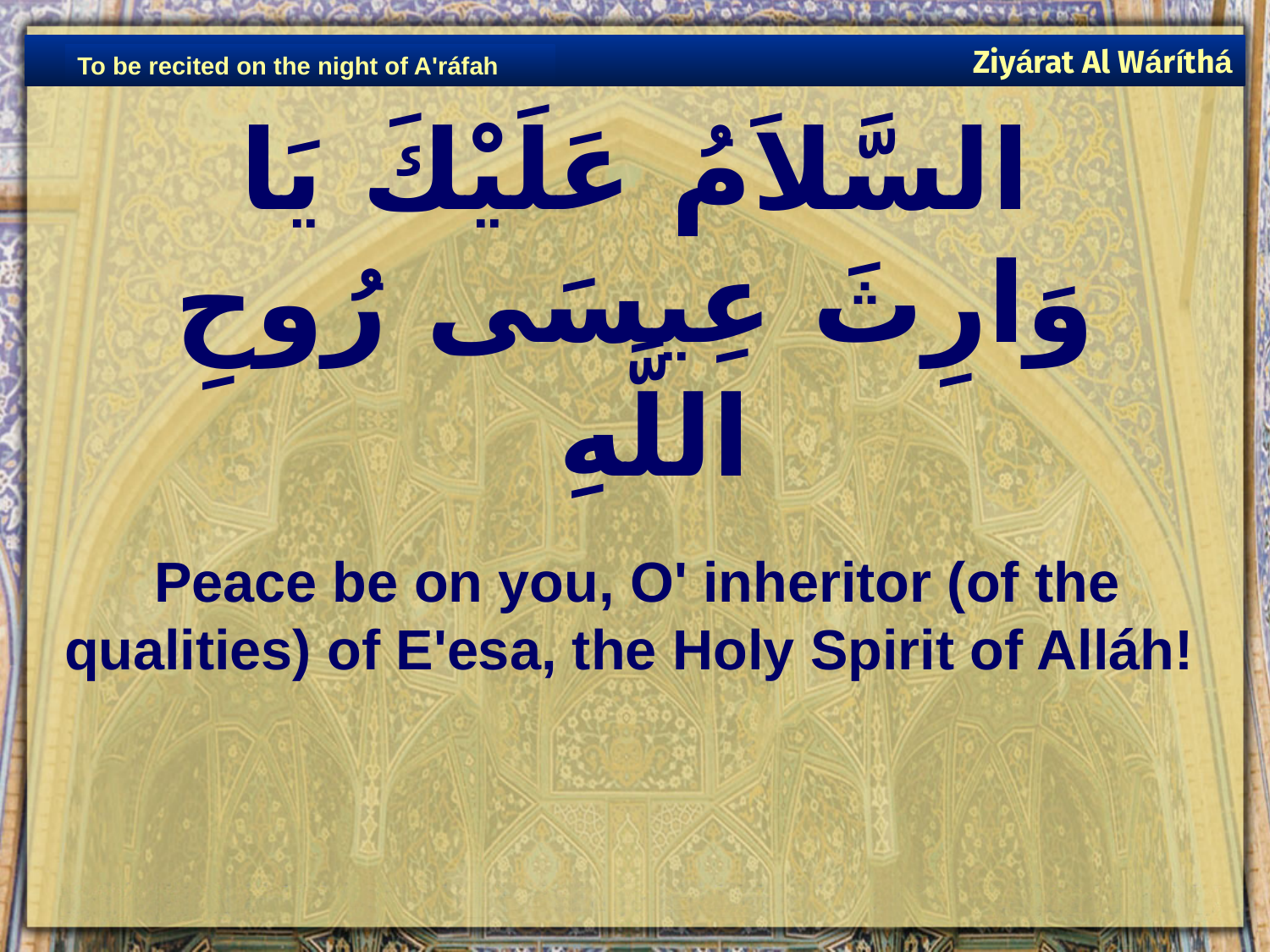

Ziyárat Al Wáríthá
To be recited on the night of A'ráfah
# السَّلاَمُ عَلَيْكَ يَا وَارِثَ عِيسَى رُوحِ اللَّهِ
Peace be on you, O' inheritor (of the qualities) of E'esa, the Holy Spirit of Alláh!